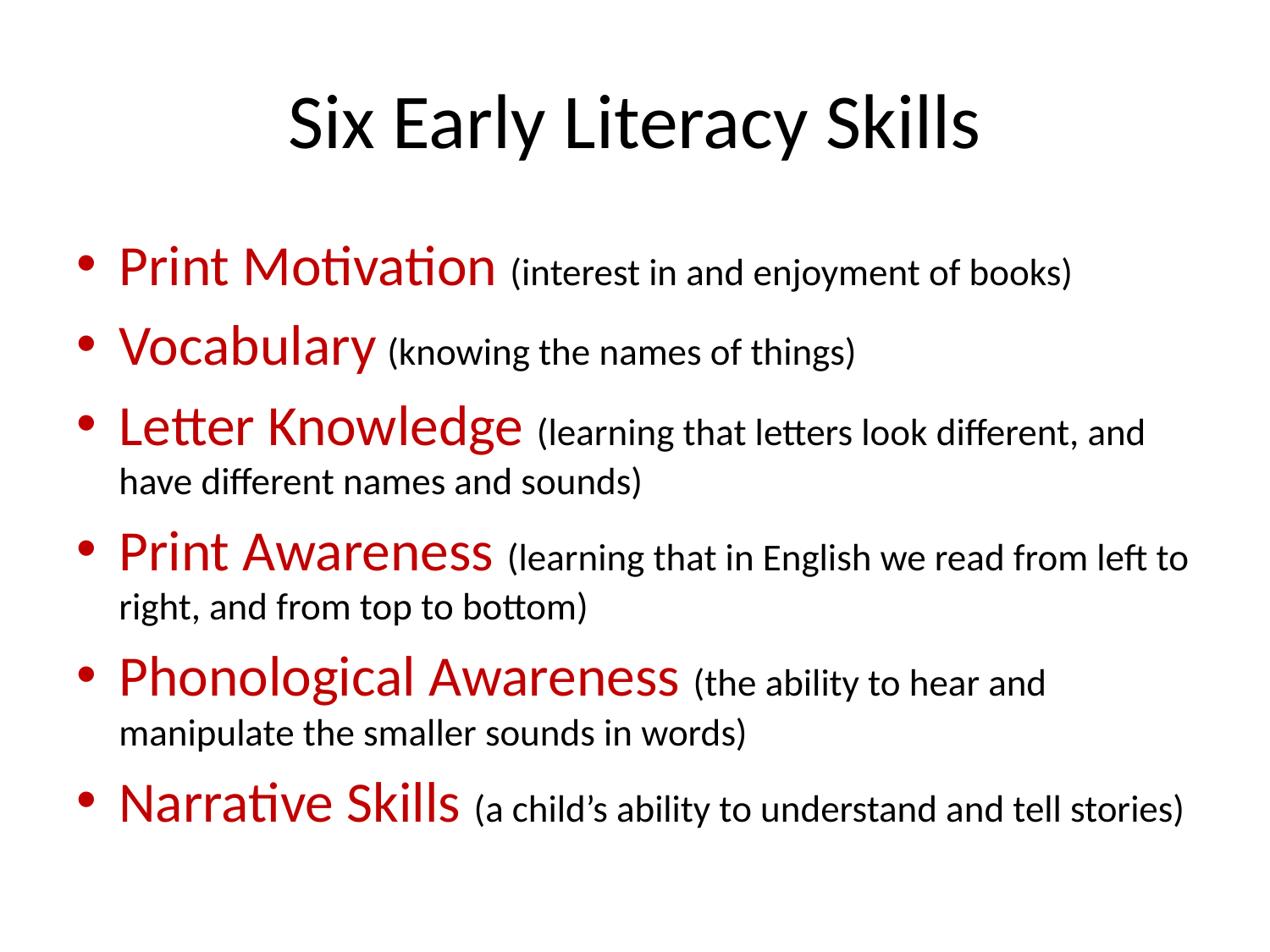

# Six Early Literacy Skills
Print Motivation (interest in and enjoyment of books)
Vocabulary (knowing the names of things)
Letter Knowledge (learning that letters look different, and have different names and sounds)
Print Awareness (learning that in English we read from left to right, and from top to bottom)
Phonological Awareness (the ability to hear and manipulate the smaller sounds in words)
Narrative Skills (a child’s ability to understand and tell stories)